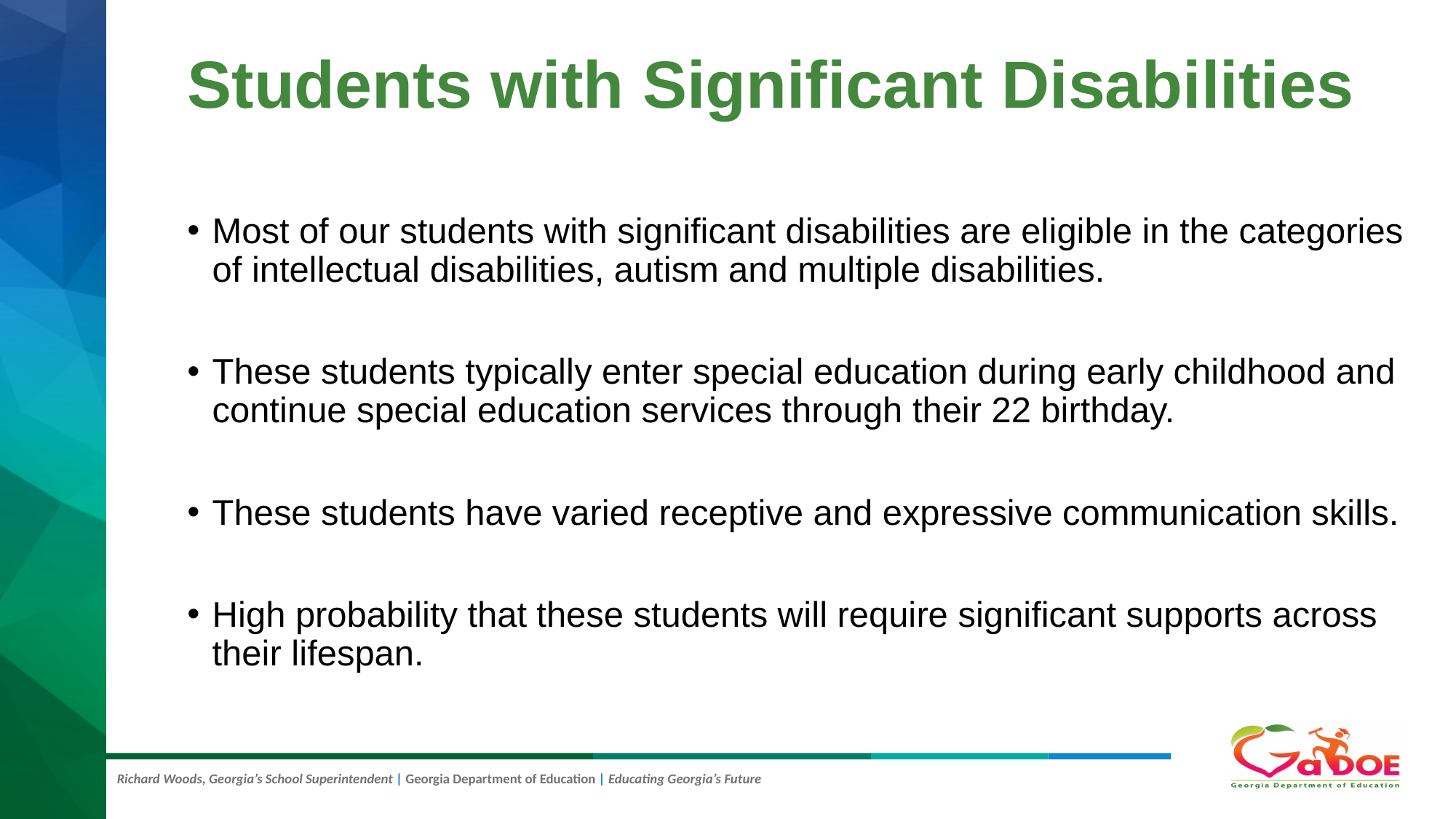

# Students with Significant Disabilities
Most of our students with significant disabilities are eligible in the categories of intellectual disabilities, autism and multiple disabilities.

These students typically enter special education during early childhood and continue special education services through their 22 birthday.

These students have varied receptive and expressive communication skills.

High probability that these students will require significant supports across their lifespan.